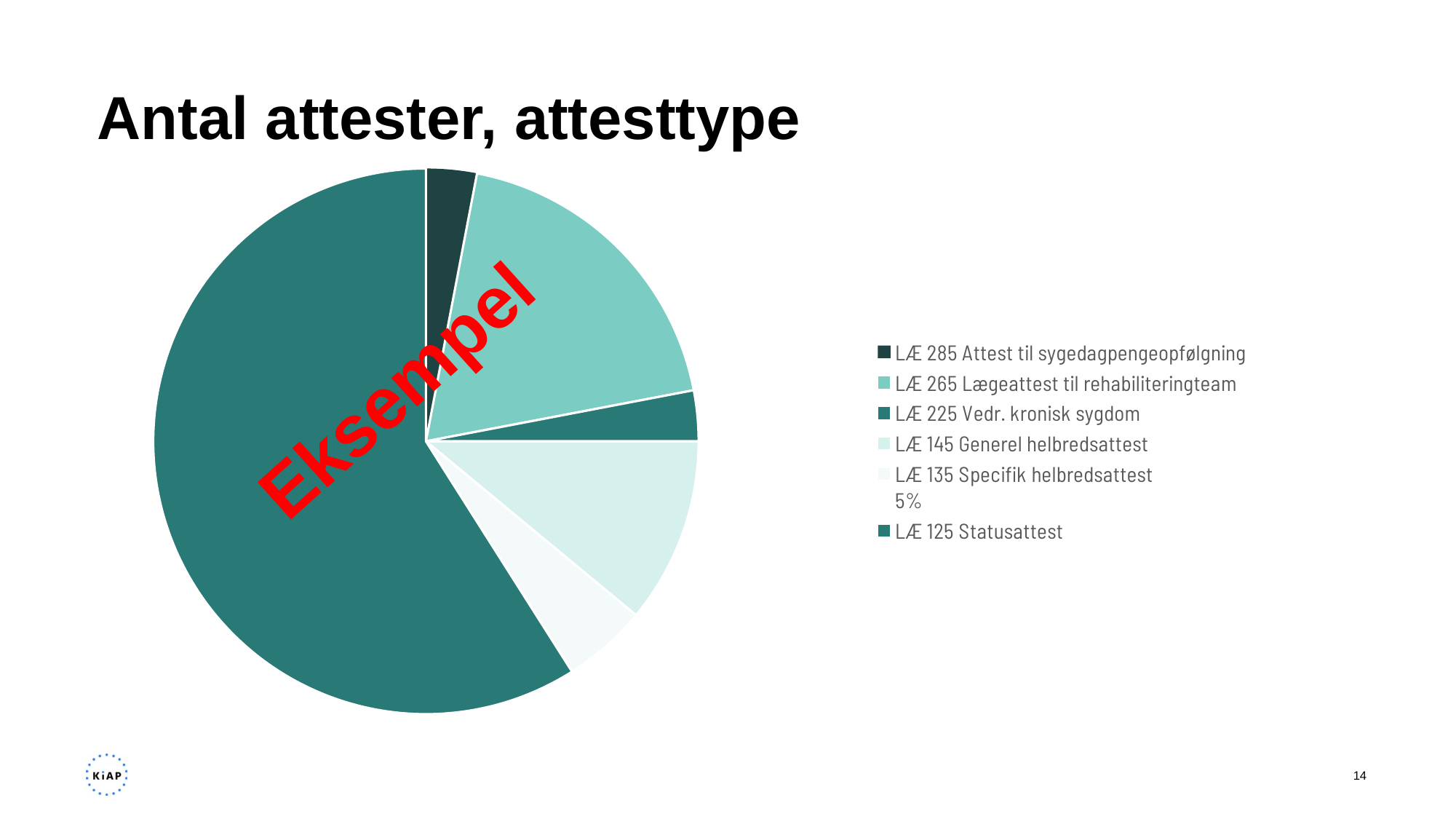

# Antal attester, attesttype

### Chart

| Category |  |
|---|---|
| LÆ 285 Attest til sygedagpengeopfølgning | 3.0 |
| LÆ 265 Lægeattest til rehabiliteringteam | 19.0 |
| LÆ 225 Vedr. kronisk sygdom | 3.0 |
| LÆ 145 Generel helbredsattest | 11.0 |
| LÆ 135 Specifik helbredsattest
5% | 5.0 |
| LÆ 125 Statusattest | 59.0 |
Eksempel